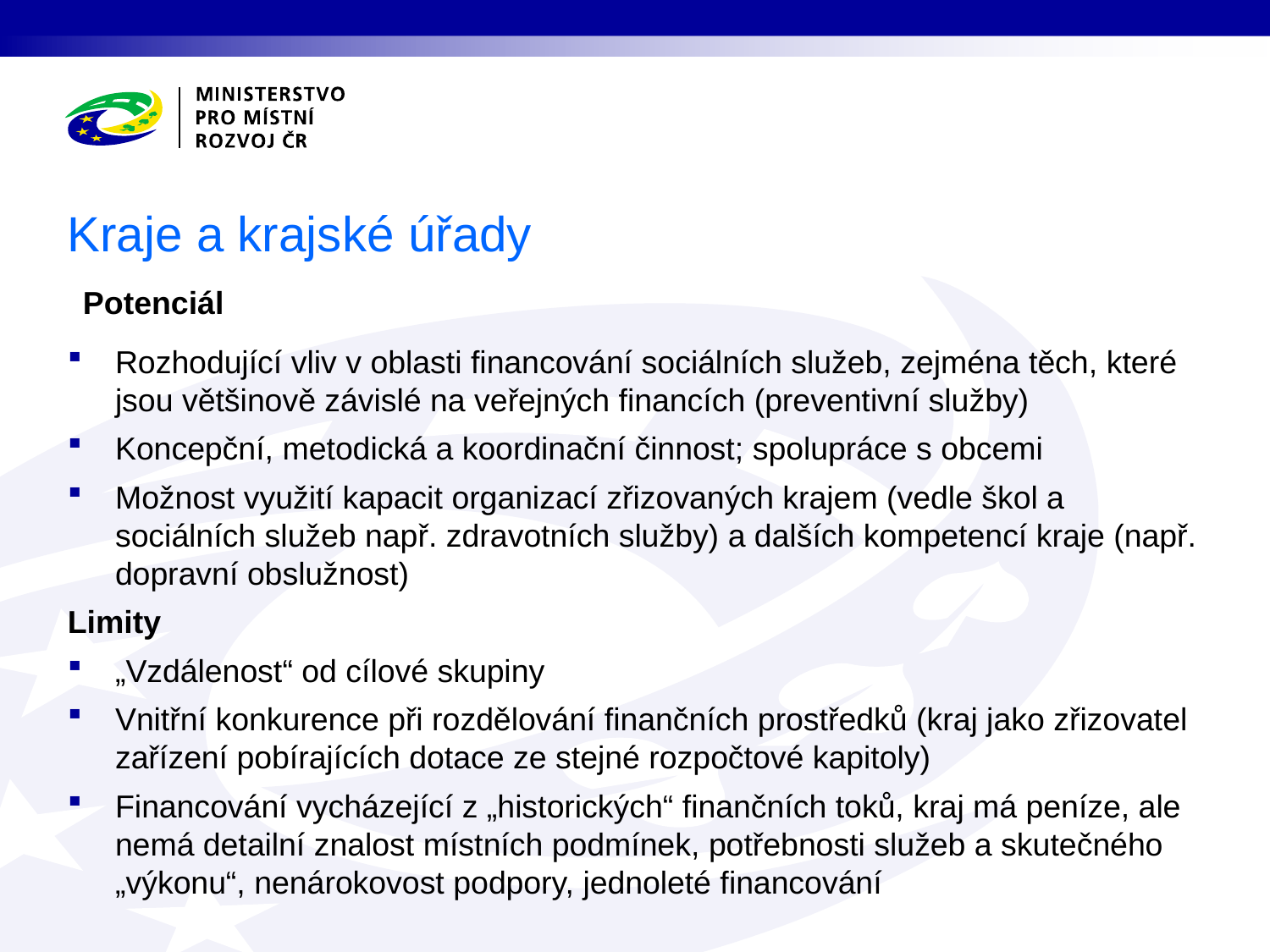

Kraje a krajské úřady
Potenciál
Rozhodující vliv v oblasti financování sociálních služeb, zejména těch, které jsou většinově závislé na veřejných financích (preventivní služby)
Koncepční, metodická a koordinační činnost; spolupráce s obcemi
Možnost využití kapacit organizací zřizovaných krajem (vedle škol a sociálních služeb např. zdravotních služby) a dalších kompetencí kraje (např. dopravní obslužnost)
Limity
„Vzdálenost“ od cílové skupiny
Vnitřní konkurence při rozdělování finančních prostředků (kraj jako zřizovatel zařízení pobírajících dotace ze stejné rozpočtové kapitoly)
Financování vycházející z „historických“ finančních toků, kraj má peníze, ale nemá detailní znalost místních podmínek, potřebnosti služeb a skutečného „výkonu“, nenárokovost podpory, jednoleté financování